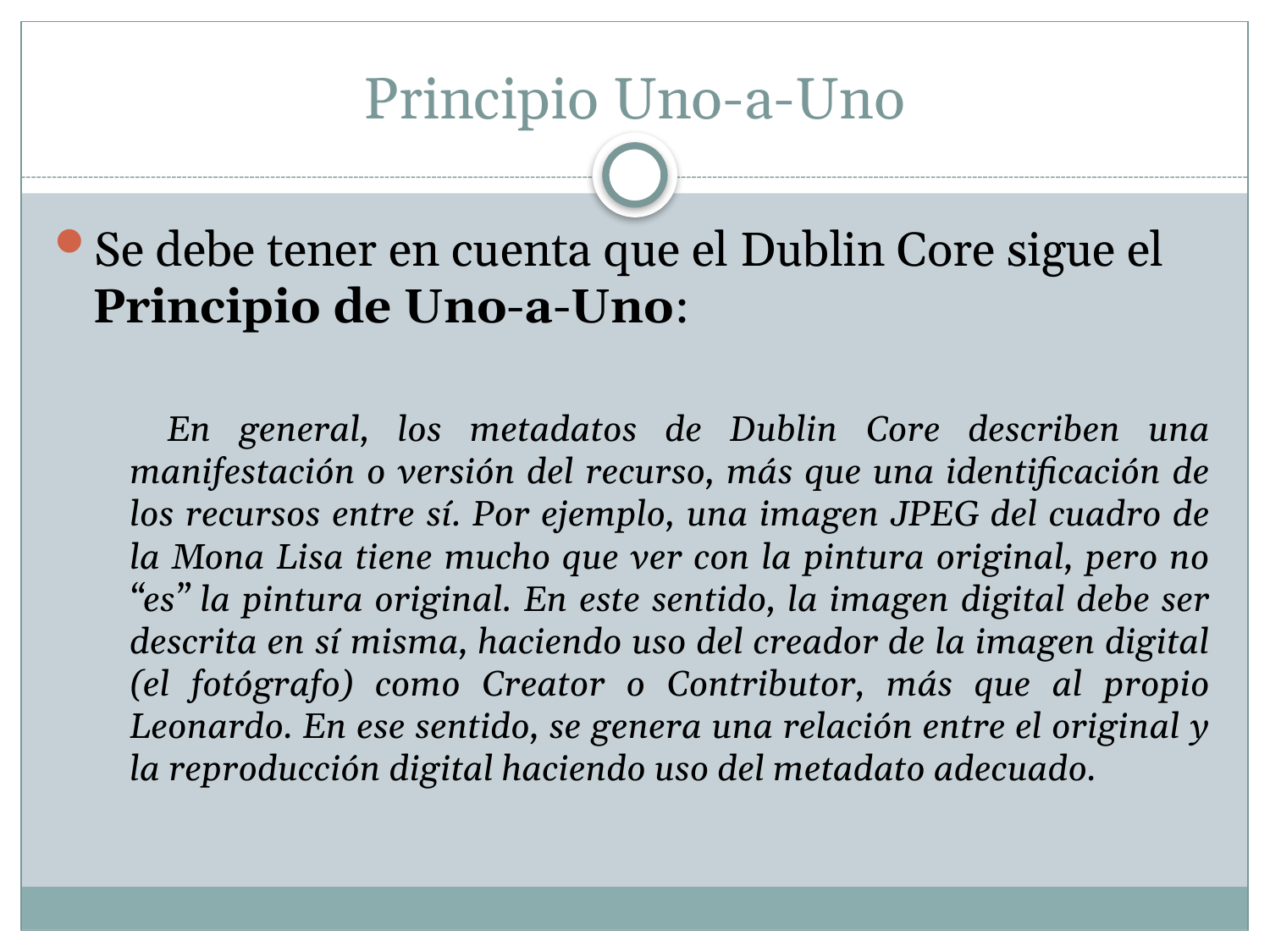

# Principio Uno-a-Uno
Se debe tener en cuenta que el Dublin Core sigue el Principio de Uno-a-Uno:

En general, los metadatos de Dublin Core describen una manifestación o versión del recurso, más que una identificación de los recursos entre sí. Por ejemplo, una imagen JPEG del cuadro de la Mona Lisa tiene mucho que ver con la pintura original, pero no “es” la pintura original. En este sentido, la imagen digital debe ser descrita en sí misma, haciendo uso del creador de la imagen digital (el fotógrafo) como Creator o Contributor, más que al propio Leonardo. En ese sentido, se genera una relación entre el original y la reproducción digital haciendo uso del metadato adecuado.